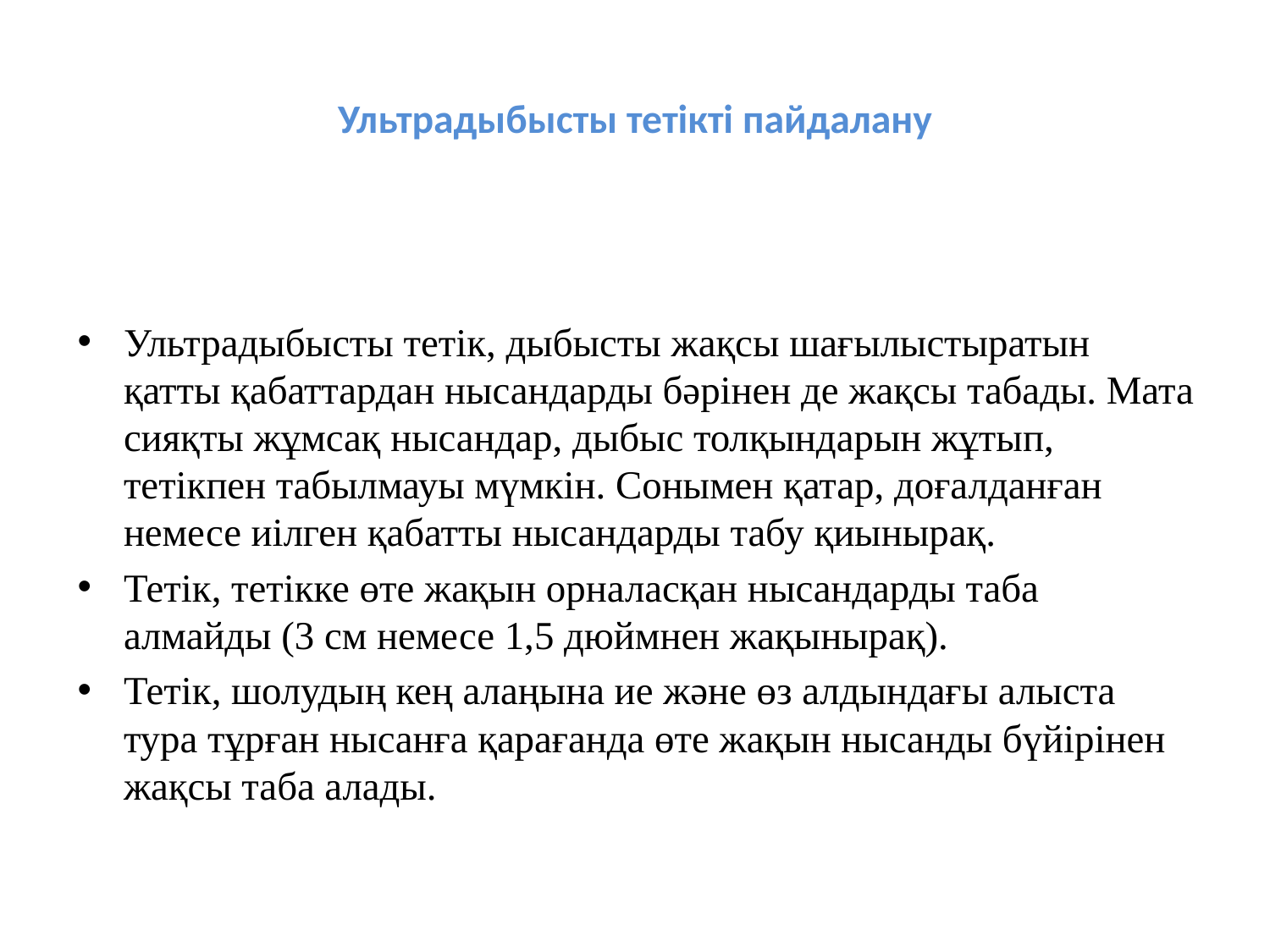

# Ультрадыбысты тетікті пайдалану

Ультрадыбысты тетік, дыбысты жақсы шағылыстыратын қатты қабаттардан нысандарды бәрінен де жақсы табады. Мата сияқты жұмсақ нысандар, дыбыс толқындарын жұтып, тетікпен табылмауы мүмкін. Сонымен қатар, доғалданған немесе иілген қабатты нысандарды табу қиынырақ.
Тетік, тетікке өте жақын орналасқан нысандарды таба алмайды (3 см немесе 1,5 дюймнен жақынырақ).
Тетік, шолудың кең алаңына ие және өз алдындағы алыста тура тұрған нысанға қарағанда өте жақын нысанды бүйірінен жақсы таба алады.